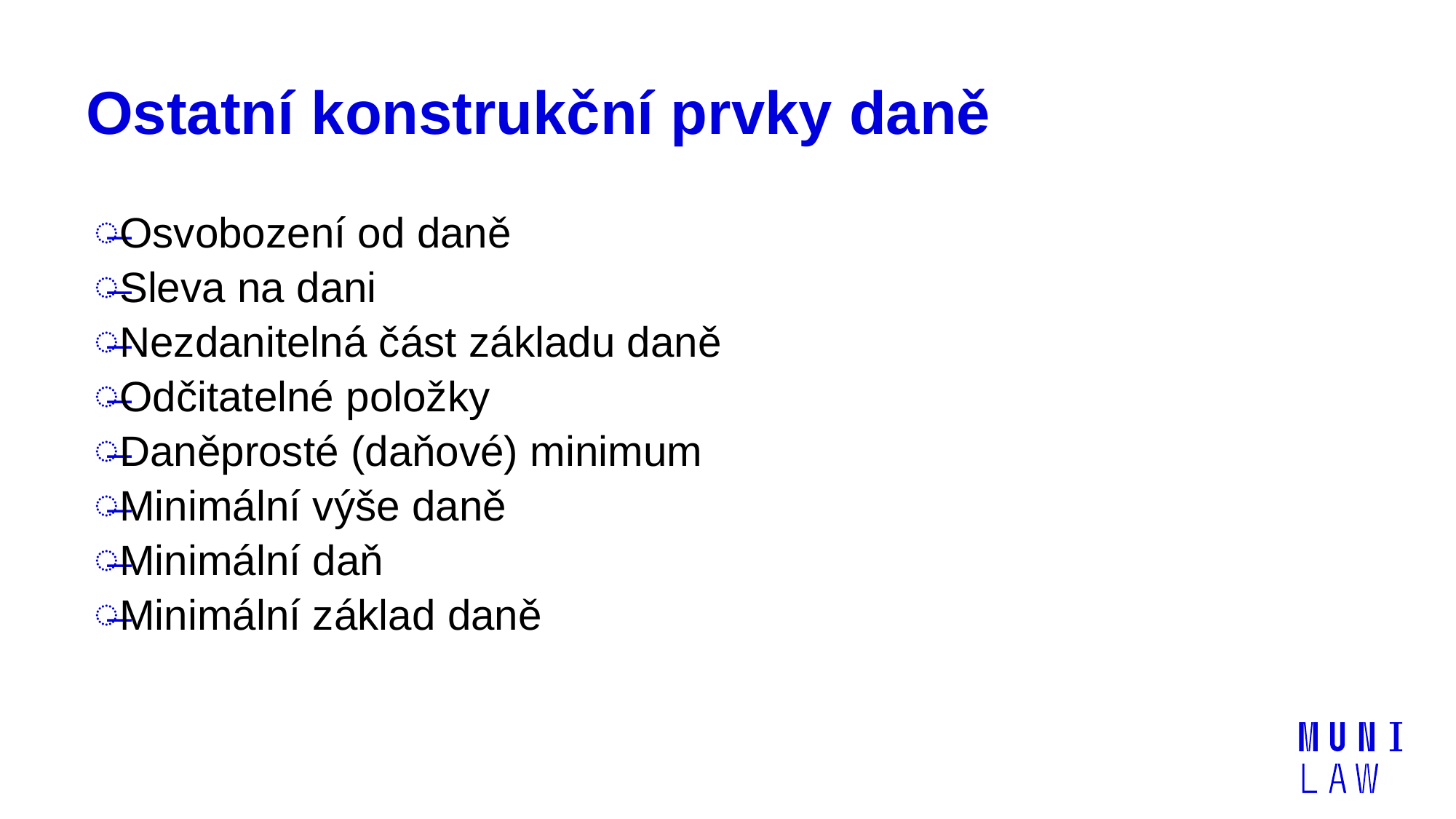

# Ostatní konstrukční prvky daně
Osvobození od daně
Sleva na dani
Nezdanitelná část základu daně
Odčitatelné položky
Daněprosté (daňové) minimum
Minimální výše daně
Minimální daň
Minimální základ daně